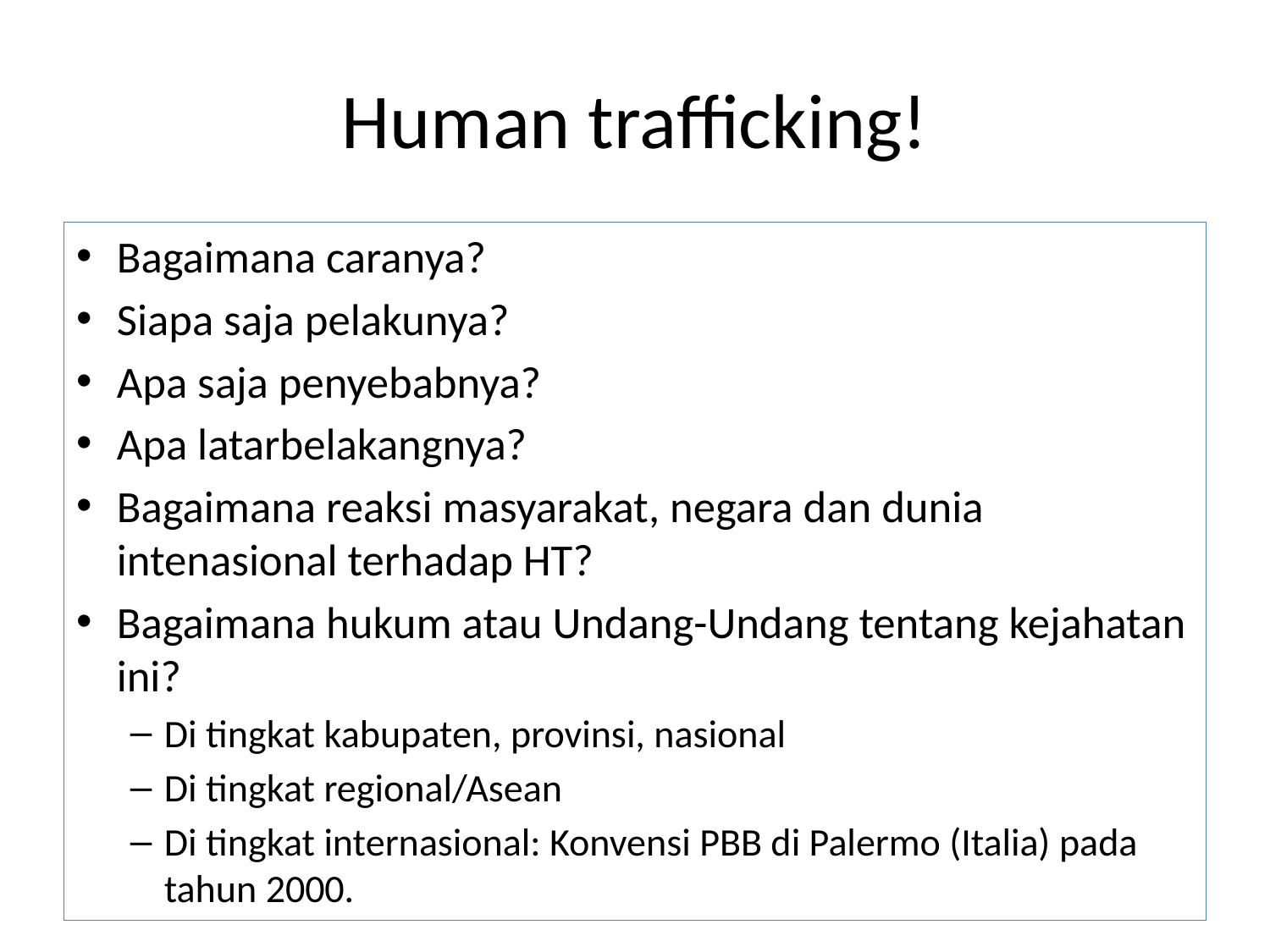

# Human trafficking!
Bagaimana caranya?
Siapa saja pelakunya?
Apa saja penyebabnya?
Apa latarbelakangnya?
Bagaimana reaksi masyarakat, negara dan dunia intenasional terhadap HT?
Bagaimana hukum atau Undang-Undang tentang kejahatan ini?
Di tingkat kabupaten, provinsi, nasional
Di tingkat regional/Asean
Di tingkat internasional: Konvensi PBB di Palermo (Italia) pada tahun 2000.